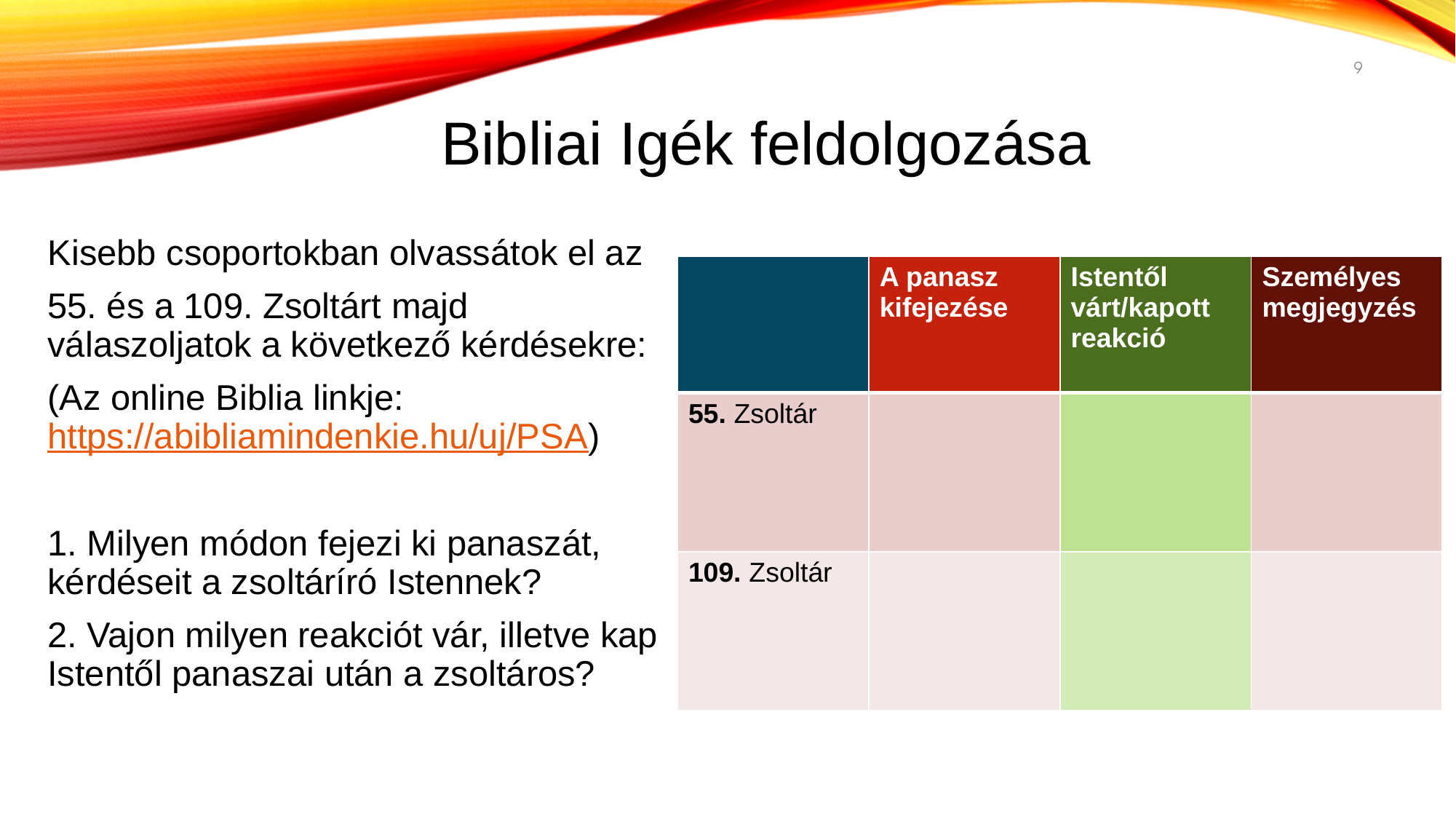

9
# Bibliai Igék feldolgozása
Kisebb csoportokban olvassátok el az
55. és a 109. Zsoltárt majd válaszoljatok a következő kérdésekre:
(Az online Biblia linkje: https://abibliamindenkie.hu/uj/PSA)

1. Milyen módon fejezi ki panaszát, kérdéseit a zsoltáríró Istennek?
2. Vajon milyen reakciót vár, illetve kap Istentől panaszai után a zsoltáros?

|  | A panasz kifejezése | Istentől várt/kapott reakció | Személyes megjegyzés |
| --- | --- | --- | --- |
| 55. Zsoltár |  |  |  |
| 109. Zsoltár |  |  |  |